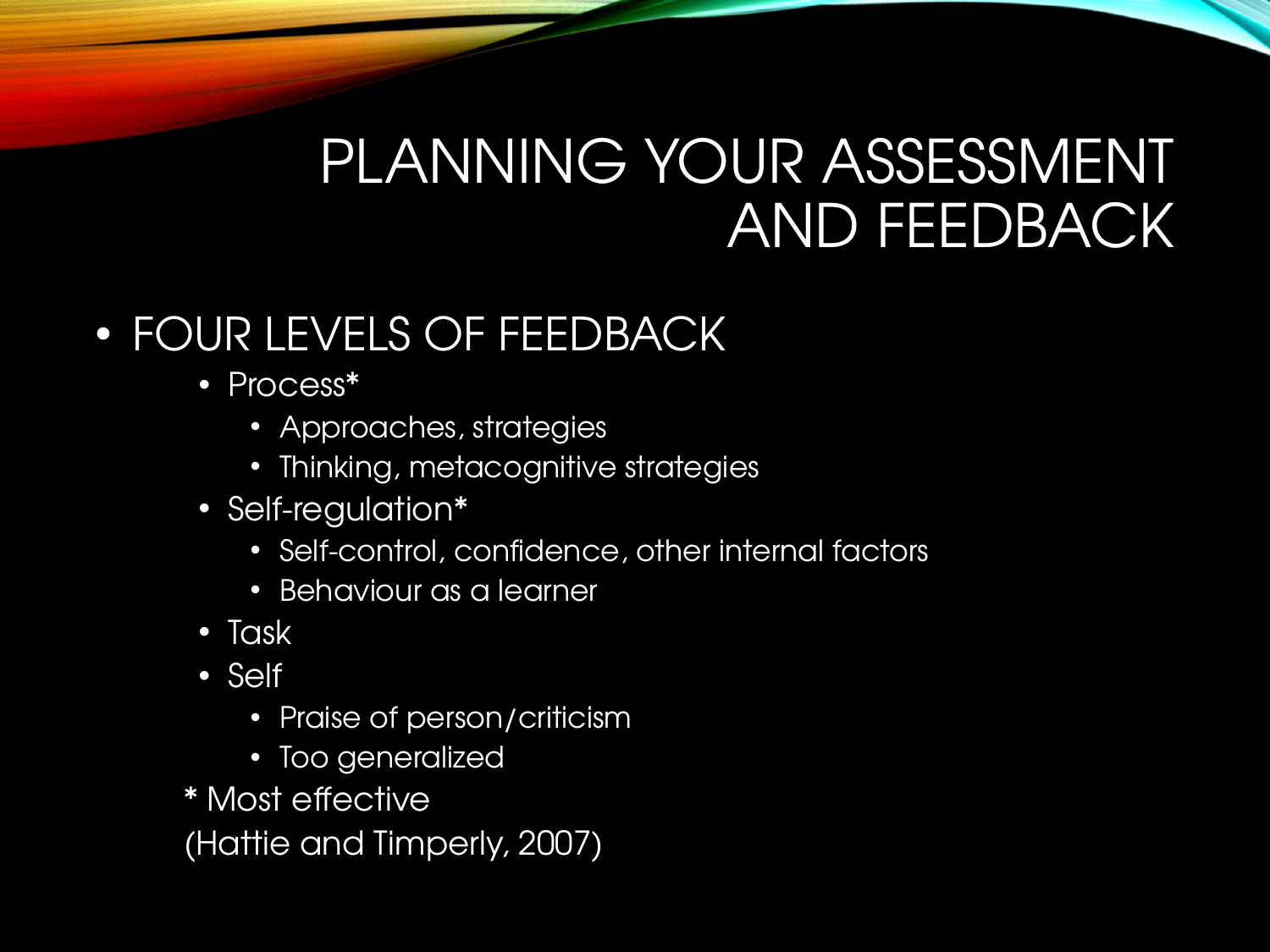

# PLANNING YOUR ASSESSMENT AND FEEDBACK
FOUR LEVELS OF FEEDBACK
Process*
Approaches, strategies
Thinking, metacognitive strategies
Self-regulation*
Self-control, confidence, other internal factors
Behaviour as a learner
Task
Self
Praise of person/criticism
Too generalized
* Most effective
(Hattie and Timperly, 2007)